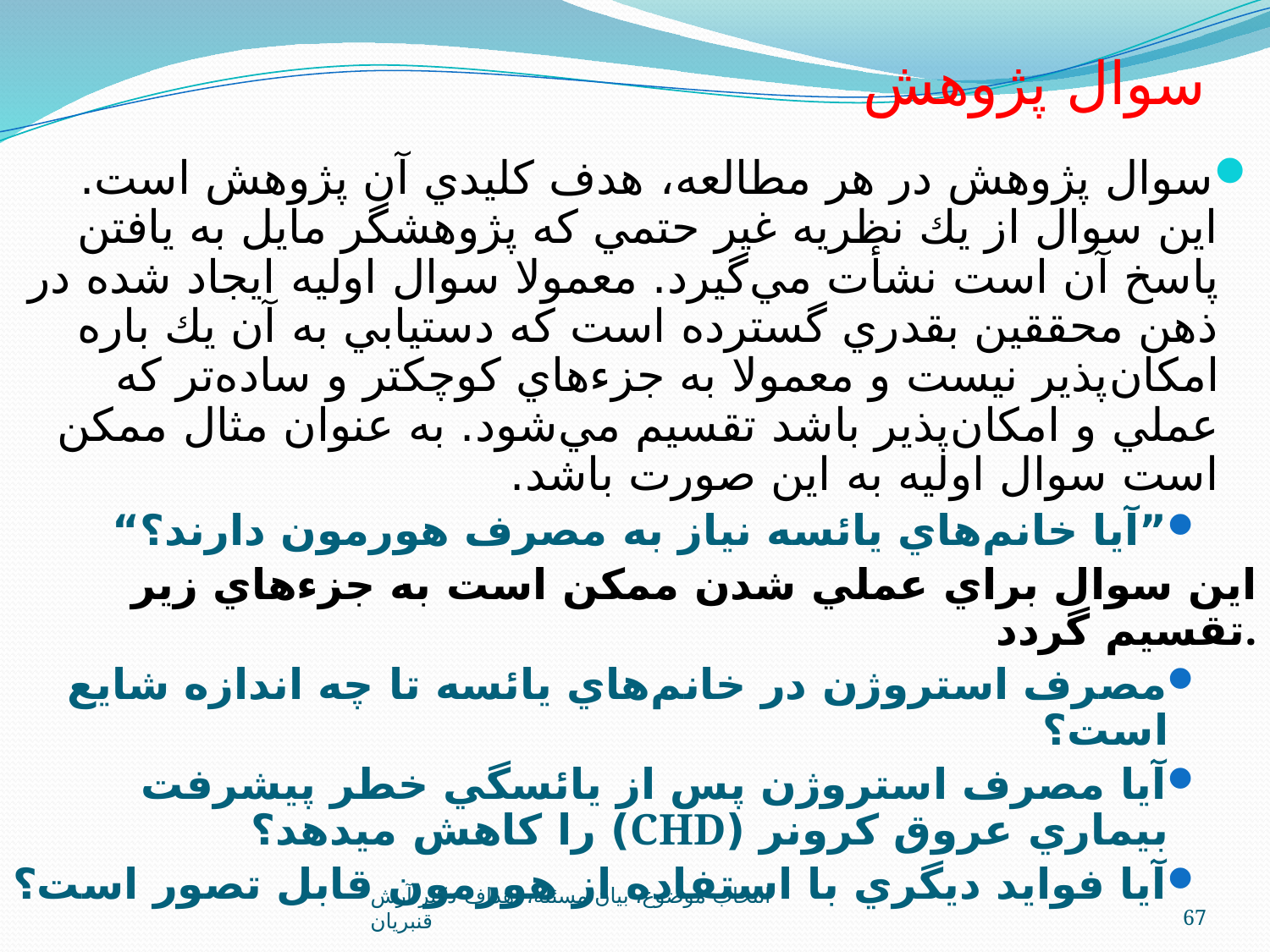

# سوال پژوهش
سوال پژوهش در هر مطالعه، هدف كليدي آن پژوهش است. اين سوال از يك نظريه غير حتمي كه پژوهشگر مايل به يافتن پاسخ آن ا‏ست نشأت مي‌گيرد. معمولا سوال اوليه ايجاد شده در ذهن محققين بقدري گسترده است كه دستيابي به آن يك باره امكان‌پذير نيست و معمولا به جزءهاي كوچكتر و ساده‌تر كه عملي و امكان‌پذير باشد تقسيم مي‌شود. به عنوان مثال ممكن است سوال اوليه به اين صورت باشد.
”آيا خانم‌هاي يائسه نياز به مصرف هورمون دارند؟“
اين سوال براي عملي شدن ممكن است به جزء‌هاي زير تقسيم گردد.
مصرف استروژن در خانم‌هاي يائسه تا چه اندازه شايع است؟
آيا مصرف استروژن پس از يائسگي خطر پيشرفت بيماري عروق كرونر (CHD) را كاهش مي‏دهد؟
آيا فوايد ديگري با استفاده از هورمون قابل تصور است؟
انتخاب موضوع، بيان مسئله، اهداف-دکتر آرش قنبريان
67